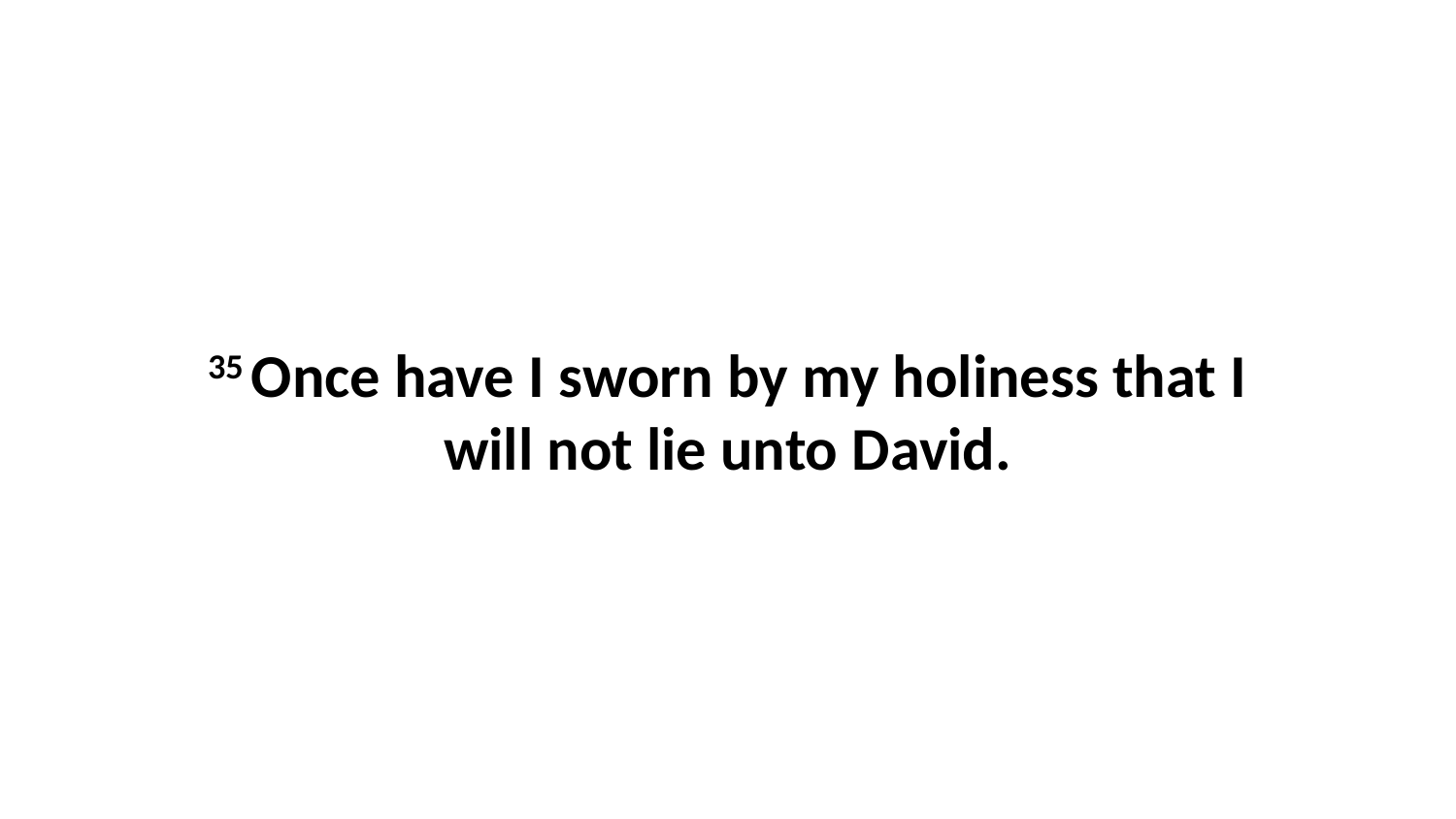

35 Once have I sworn by my holiness that I will not lie unto David.